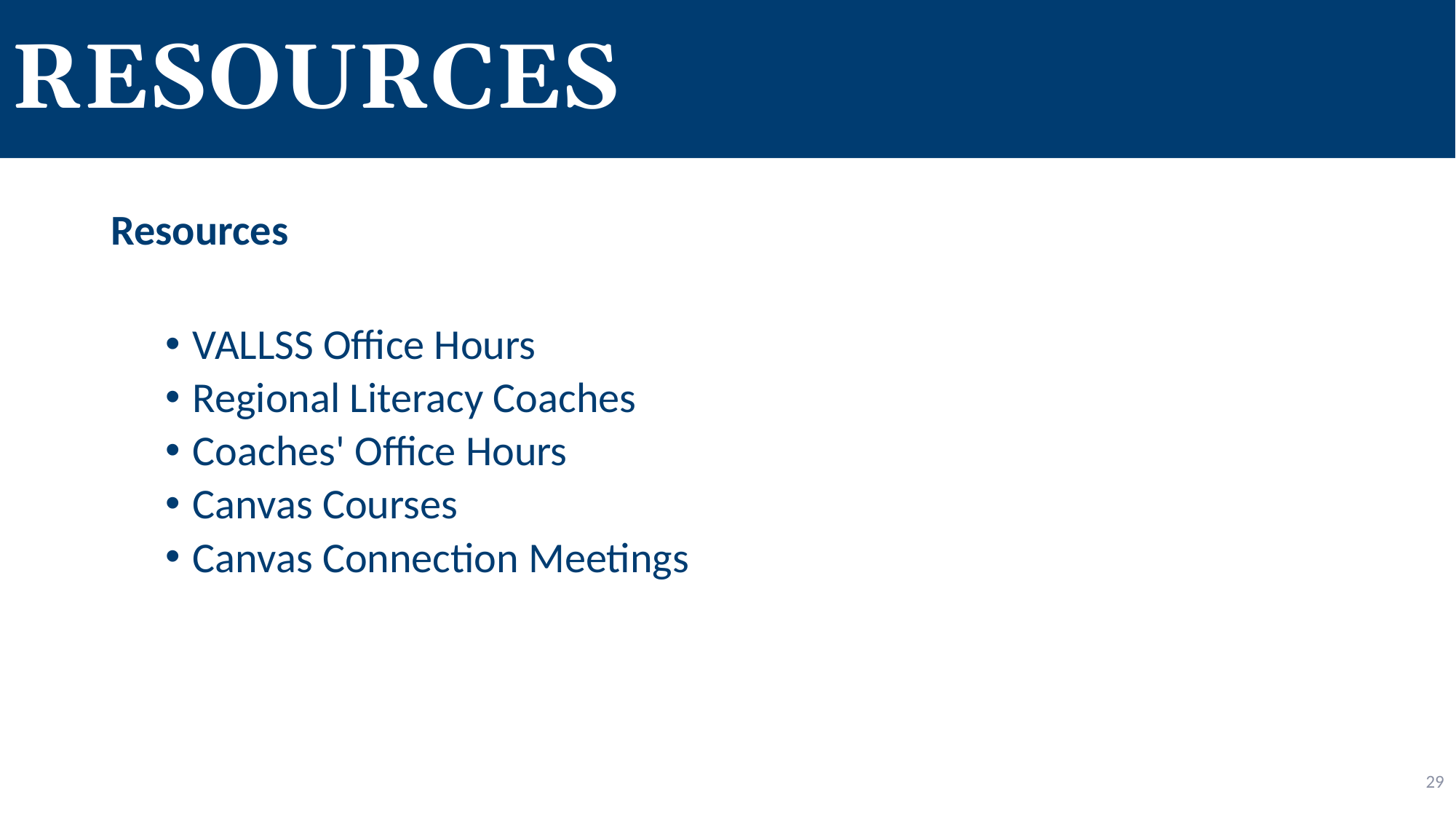

# Resources
Resources

VALLSS Office Hours
Regional Literacy Coaches
Coaches' Office Hours
Canvas Courses
Canvas Connection Meetings
29